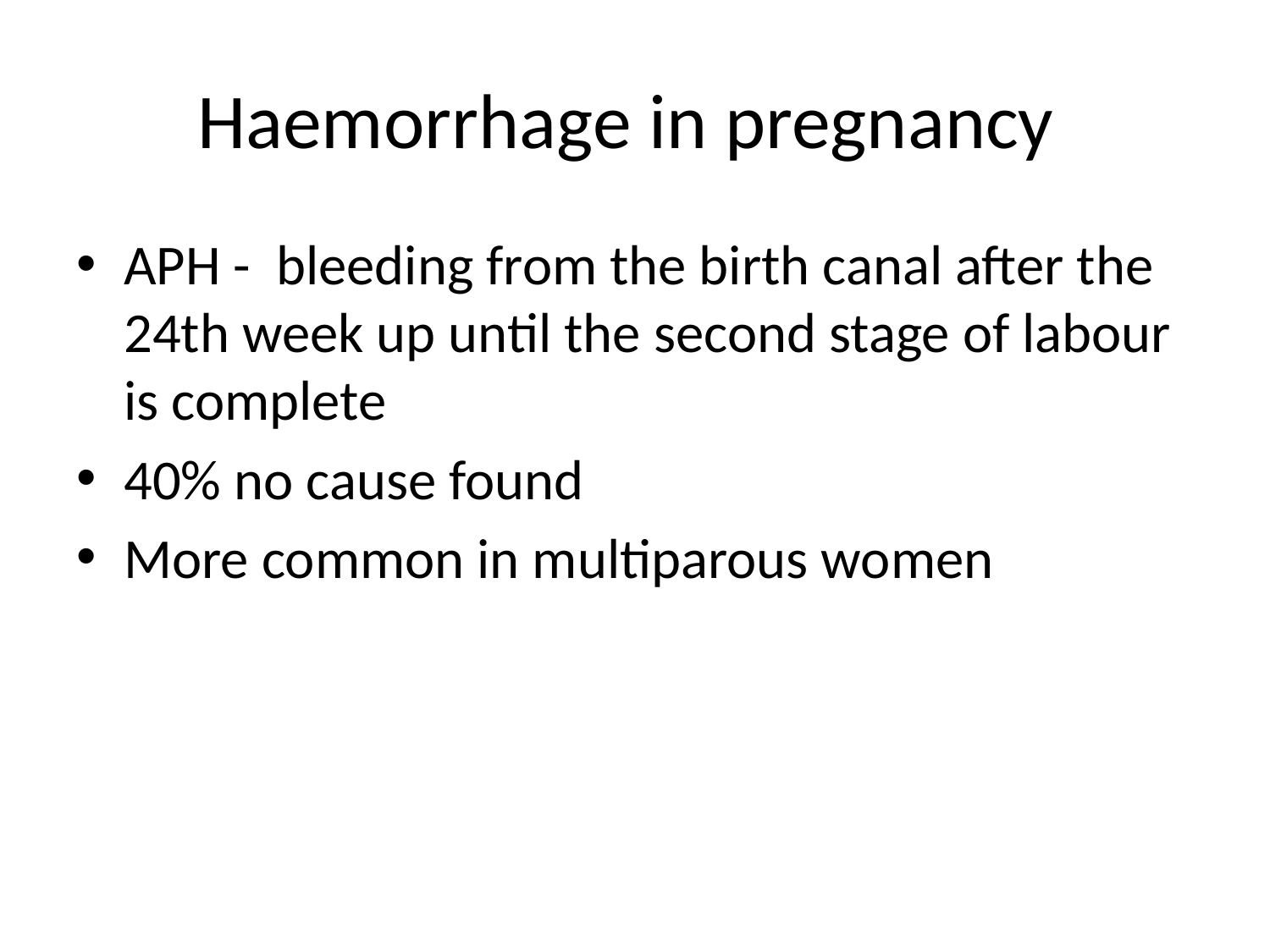

# Haemorrhage in pregnancy
APH -  bleeding from the birth canal after the 24th week up until the second stage of labour is complete
40% no cause found
More common in multiparous women